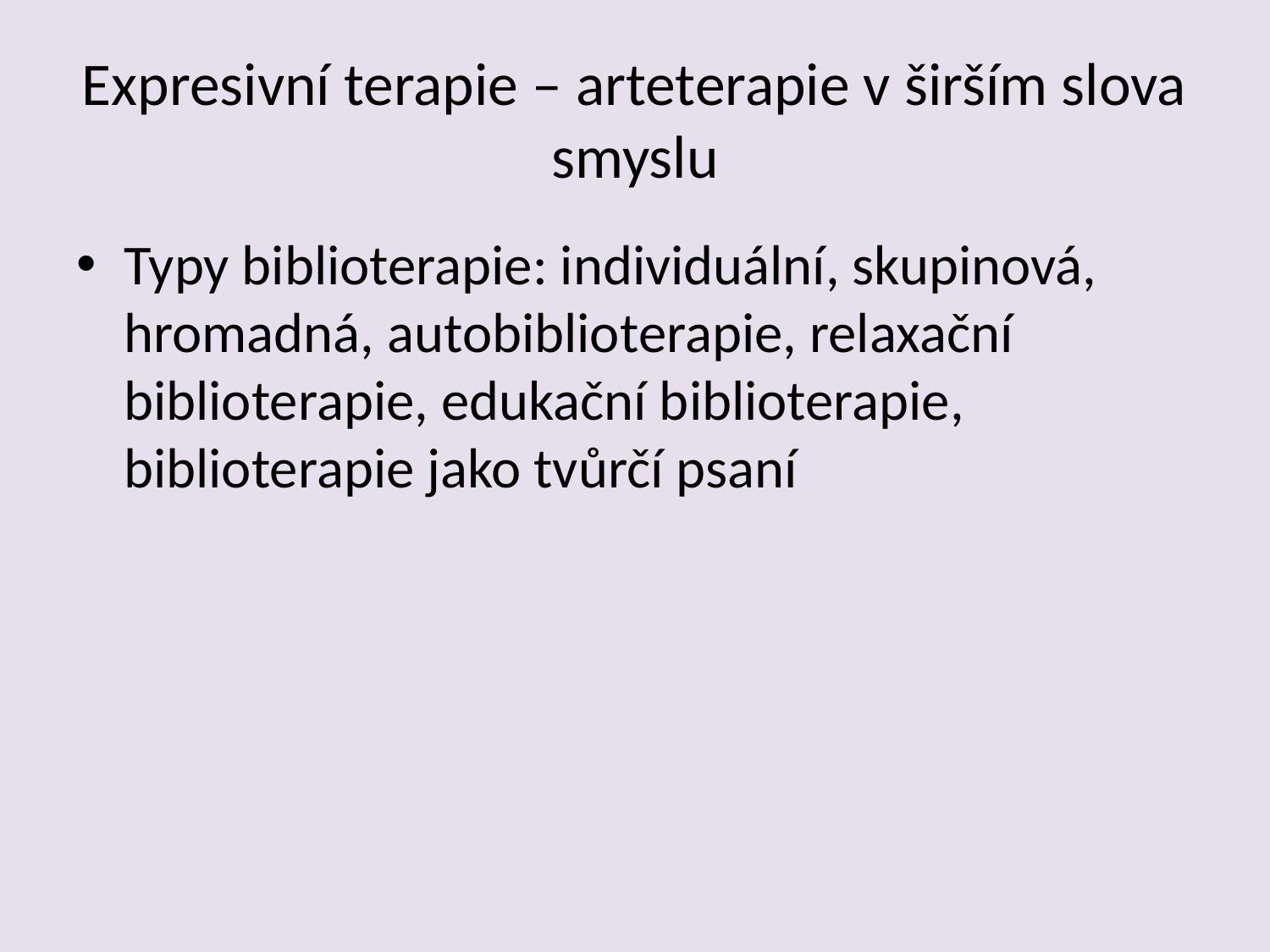

# Expresivní terapie – arteterapie v širším slova smyslu
Typy biblioterapie: individuální, skupinová, hromadná, autobiblioterapie, relaxační biblioterapie, edukační biblioterapie, biblioterapie jako tvůrčí psaní